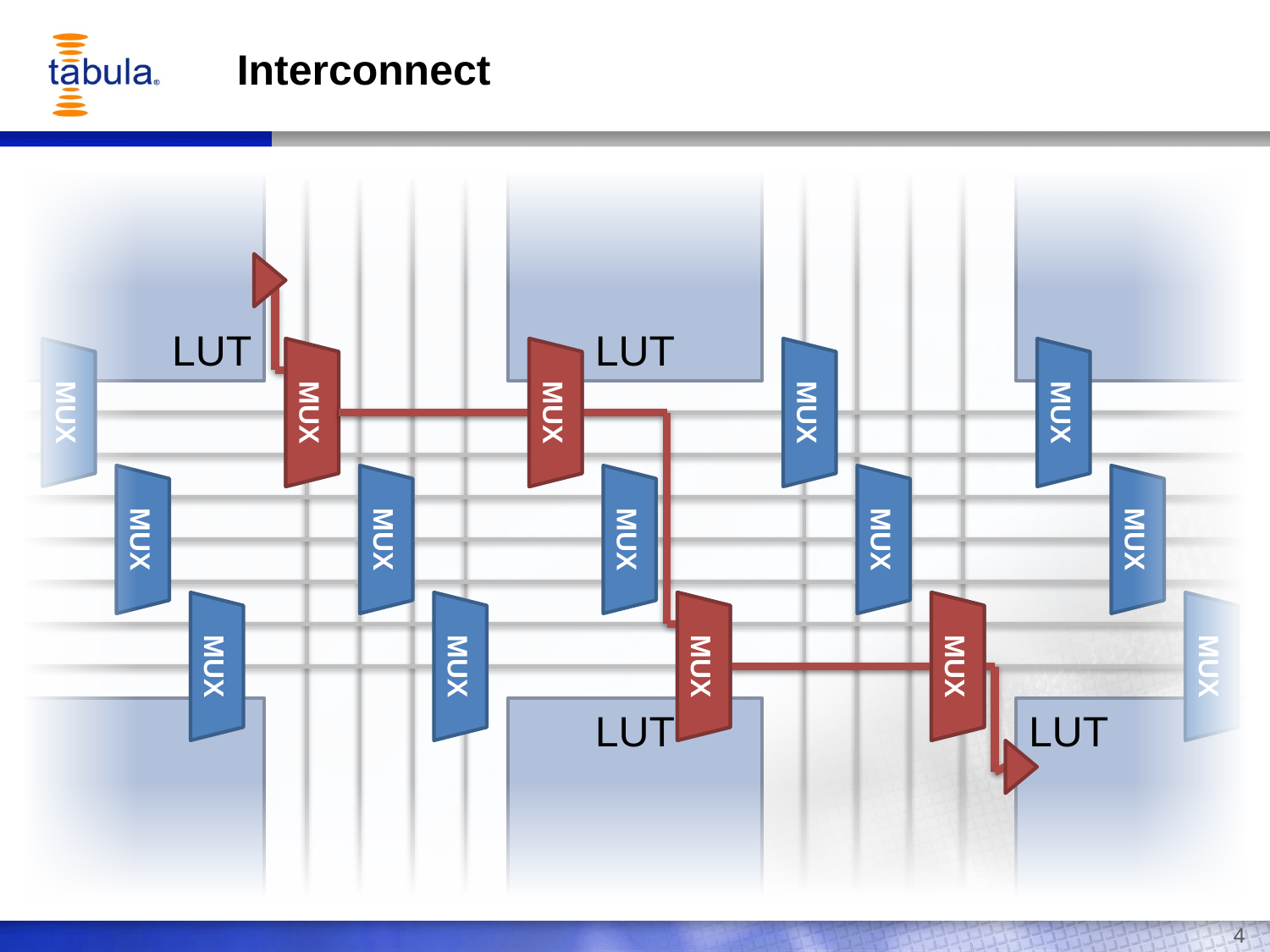

# Interconnect

LUT
LUT

LUT
LUT

MUX
MUX
MUX
MUX

MUX
MUX
MUX
MUX
MUX
MUX
MUX
MUX
MUX
MUX
MUX
MUX
MUX
MUX
MUX
4